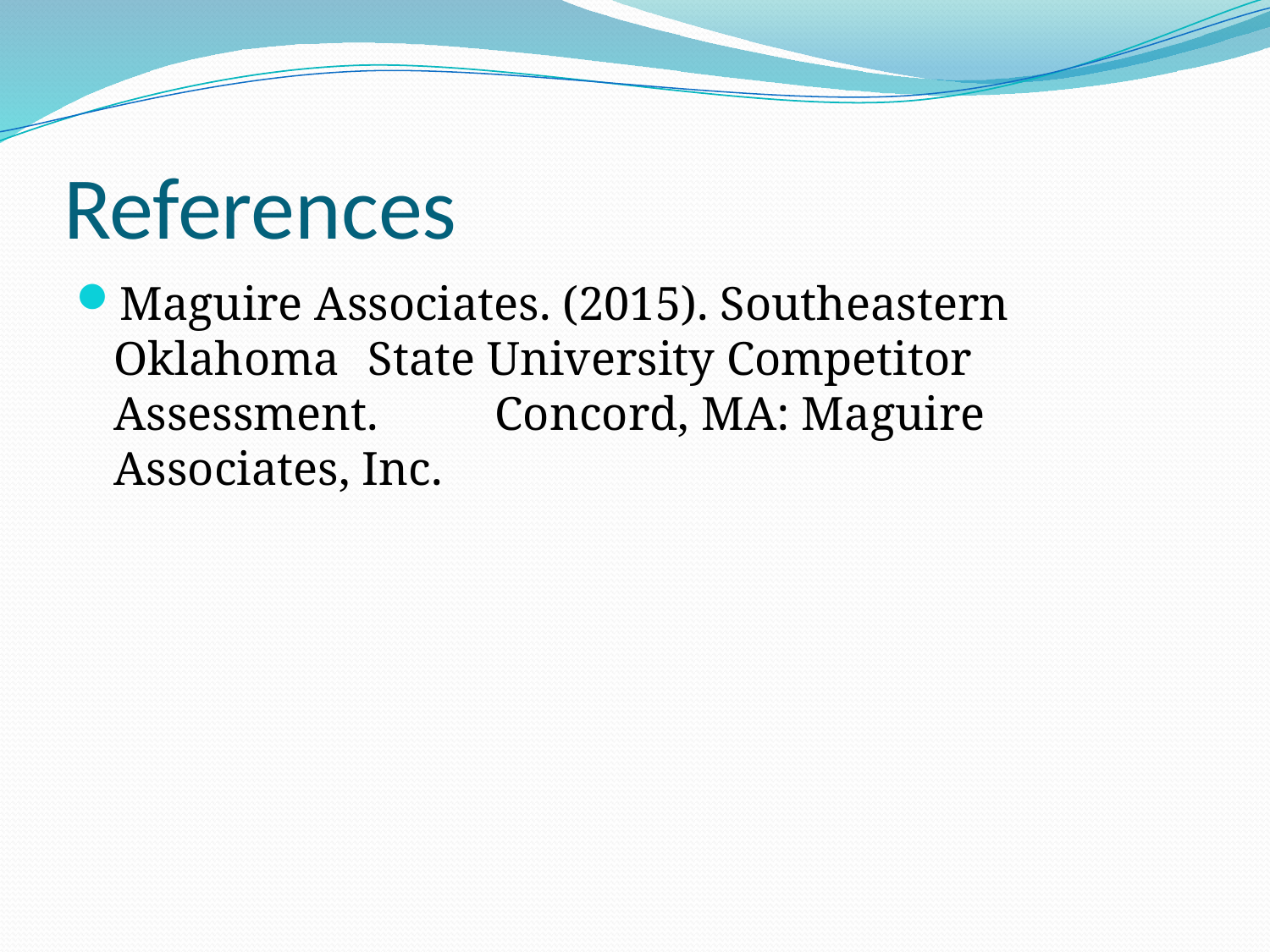

# References
Maguire Associates. (2015). Southeastern Oklahoma 	State University Competitor  Assessment. 	Concord, MA: Maguire Associates, Inc.